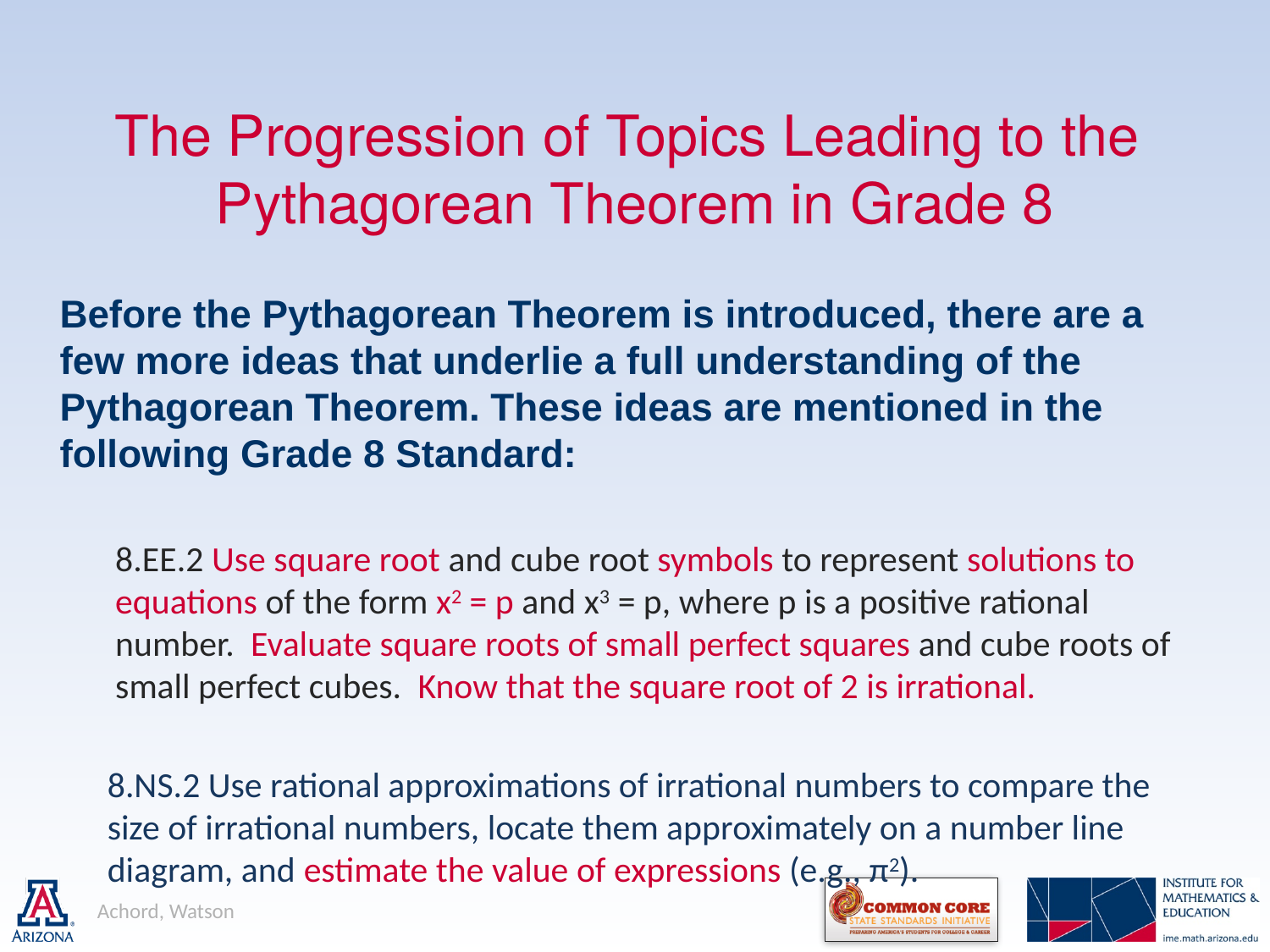

The Progression of Topics Leading to the
Pythagorean Theorem in Grade 8
Before the Pythagorean Theorem is introduced, there are a few more ideas that underlie a full understanding of the Pythagorean Theorem. These ideas are mentioned in the following Grade 8 Standard:

8.EE.2 Use square root and cube root symbols to represent solutions to equations of the form x2 = p and x3 = p, where p is a positive rational number.  Evaluate square roots of small perfect squares and cube roots of small perfect cubes.  Know that the square root of 2 is irrational.

	8.NS.2 Use rational approximations of irrational numbers to compare the size of irrational numbers, locate them approximately on a number line diagram, and estimate the value of expressions (e.g., π2).

Achord, Watson